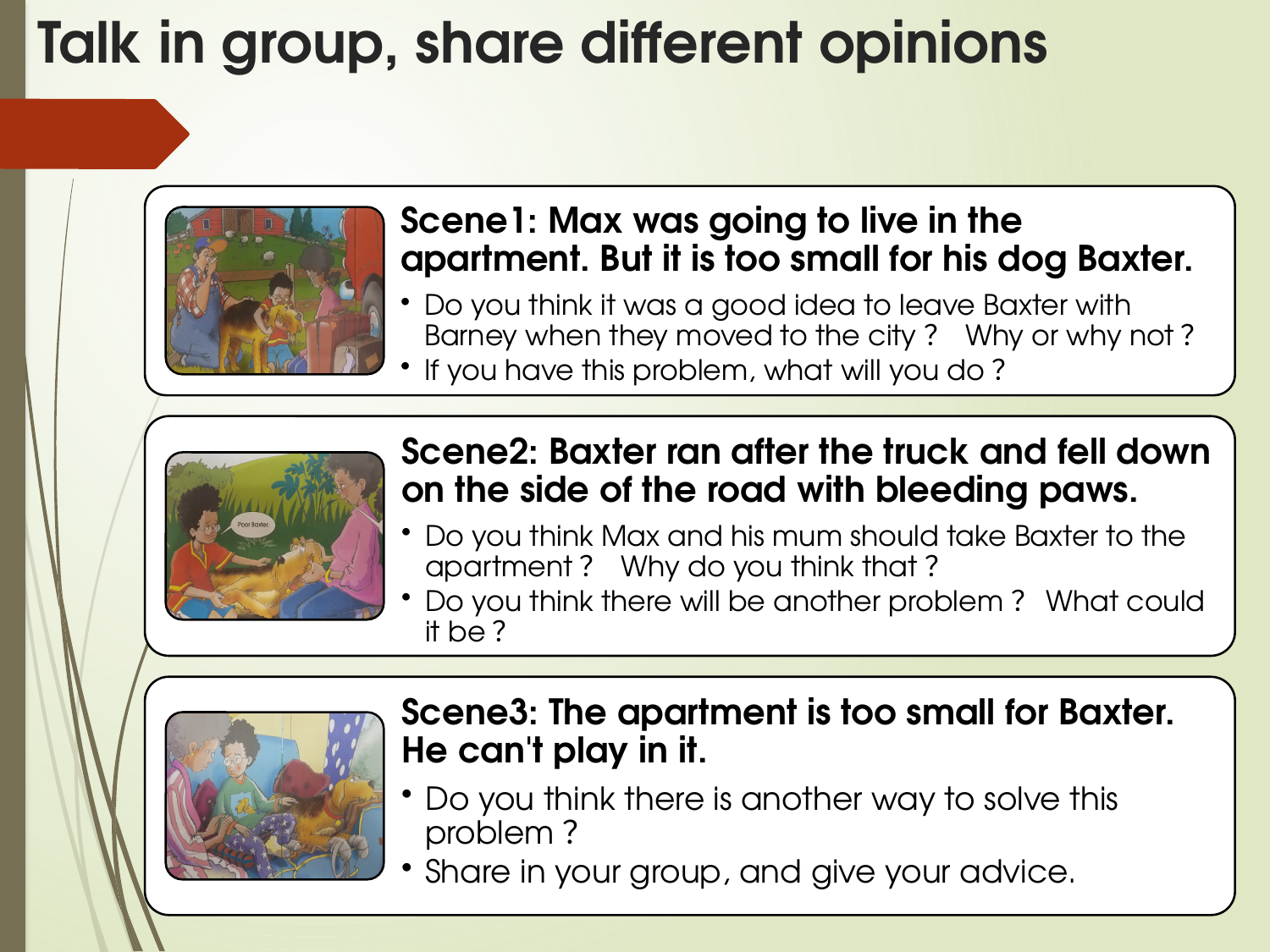

# Talk in group, share different opinions
Scene1: Max was going to live in the apartment. But it is too small for his dog Baxter.
Do you think it was a good idea to leave Baxter with Barney when they moved to the city？ Why or why not？
If you have this problem, what will you do？
Scene2: Baxter ran after the truck and fell down on the side of the road with bleeding paws.
Do you think Max and his mum should take Baxter to the apartment？ Why do you think that？
Do you think there will be another problem？What could it be？
Scene3: The apartment is too small for Baxter. He can't play in it.
Do you think there is another way to solve this problem？
Share in your group, and give your advice.